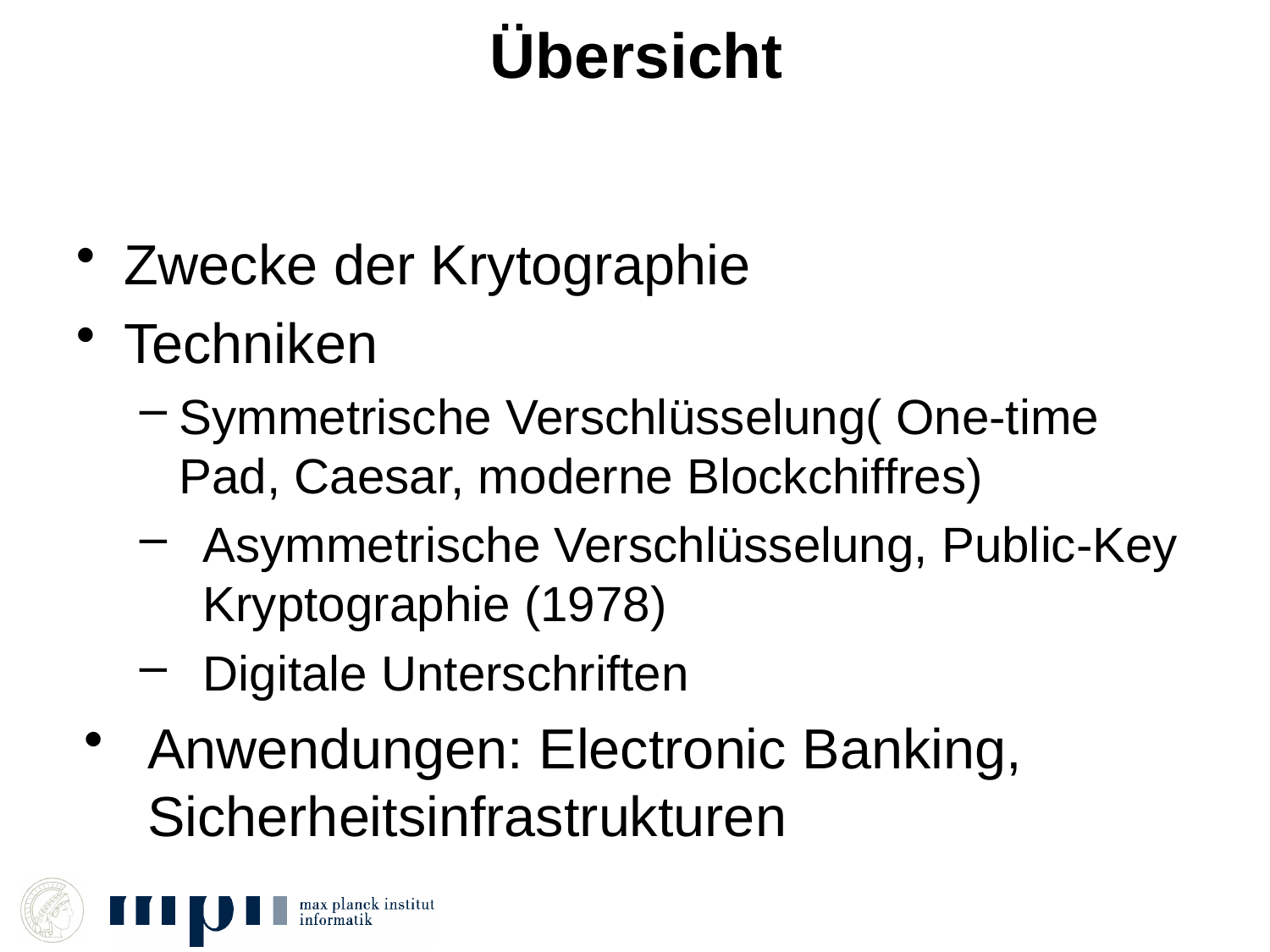

# Übersicht
Zwecke der Krytographie
Techniken
Symmetrische Verschlüsselung( One-time Pad, Caesar, moderne Blockchiffres)
Asymmetrische Verschlüsselung, Public-Key Kryptographie (1978)
Digitale Unterschriften
Anwendungen: Electronic Banking, Sicherheitsinfrastrukturen